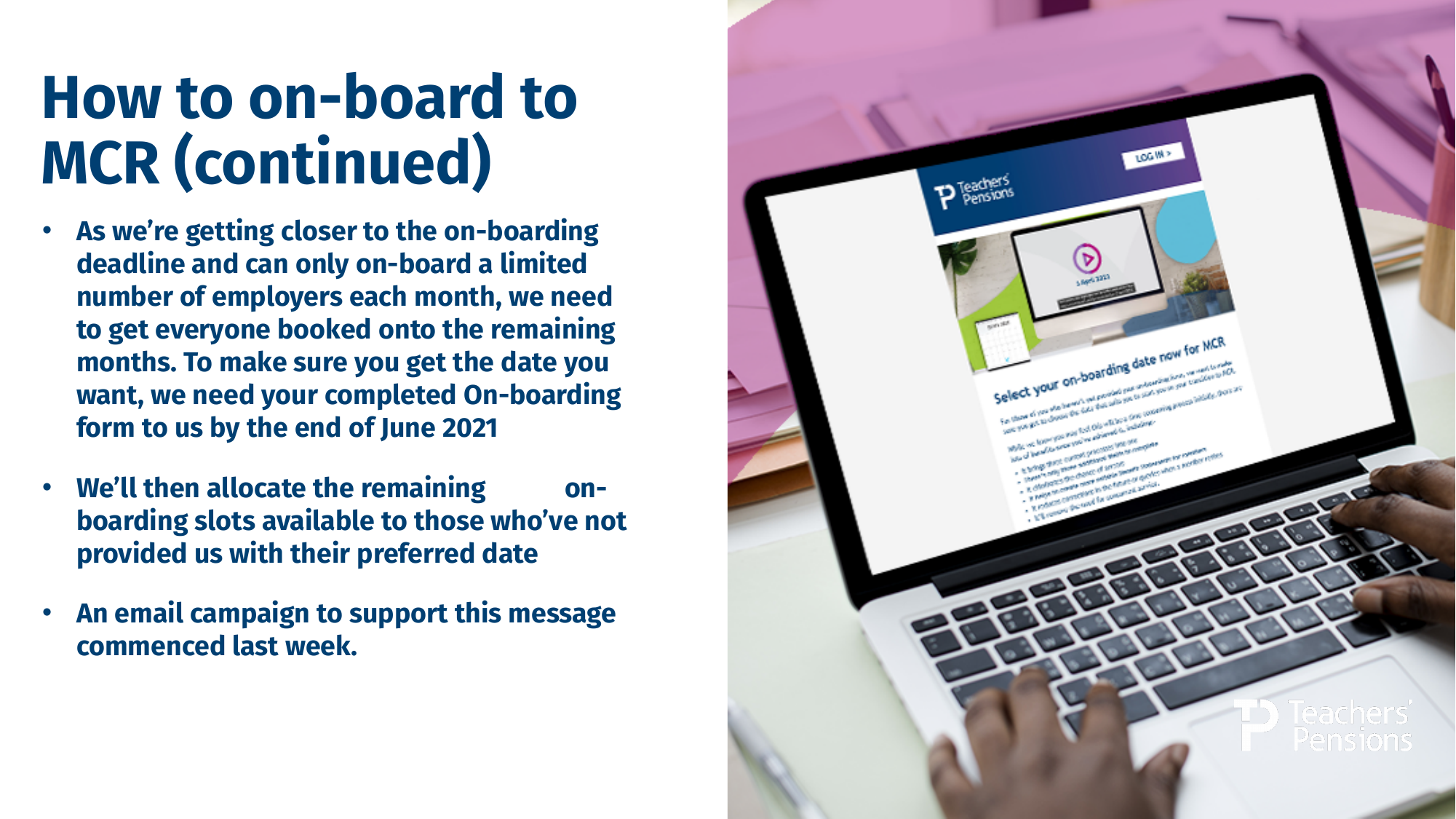

# How to on-board to MCR (continued)
As we’re getting closer to the on-boarding deadline and can only on-board a limited number of employers each month, we need to get everyone booked onto the remaining months. To make sure you get the date you want, we need your completed On-boarding form to us by the end of June 2021
We’ll then allocate the remaining            on-boarding slots available to those who’ve not provided us with their preferred date
An email campaign to support this message commenced last week.